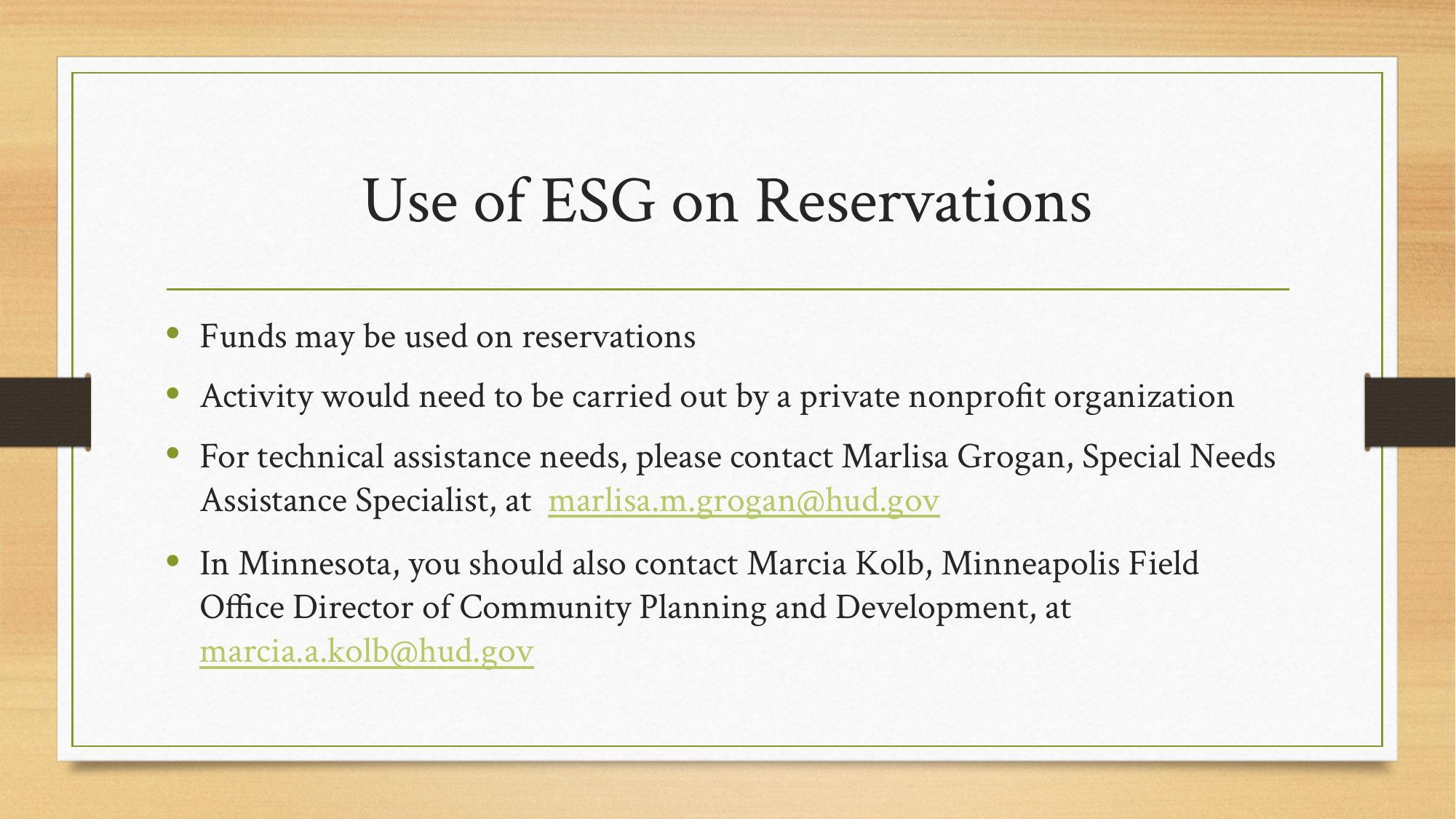

# Use of ESG on Reservations
Funds may be used on reservations
Activity would need to be carried out by a private nonprofit organization
For technical assistance needs, please contact Marlisa Grogan, Special Needs Assistance Specialist, at  marlisa.m.grogan@hud.gov
In Minnesota, you should also contact Marcia Kolb, Minneapolis Field Office Director of Community Planning and Development, at marcia.a.kolb@hud.gov